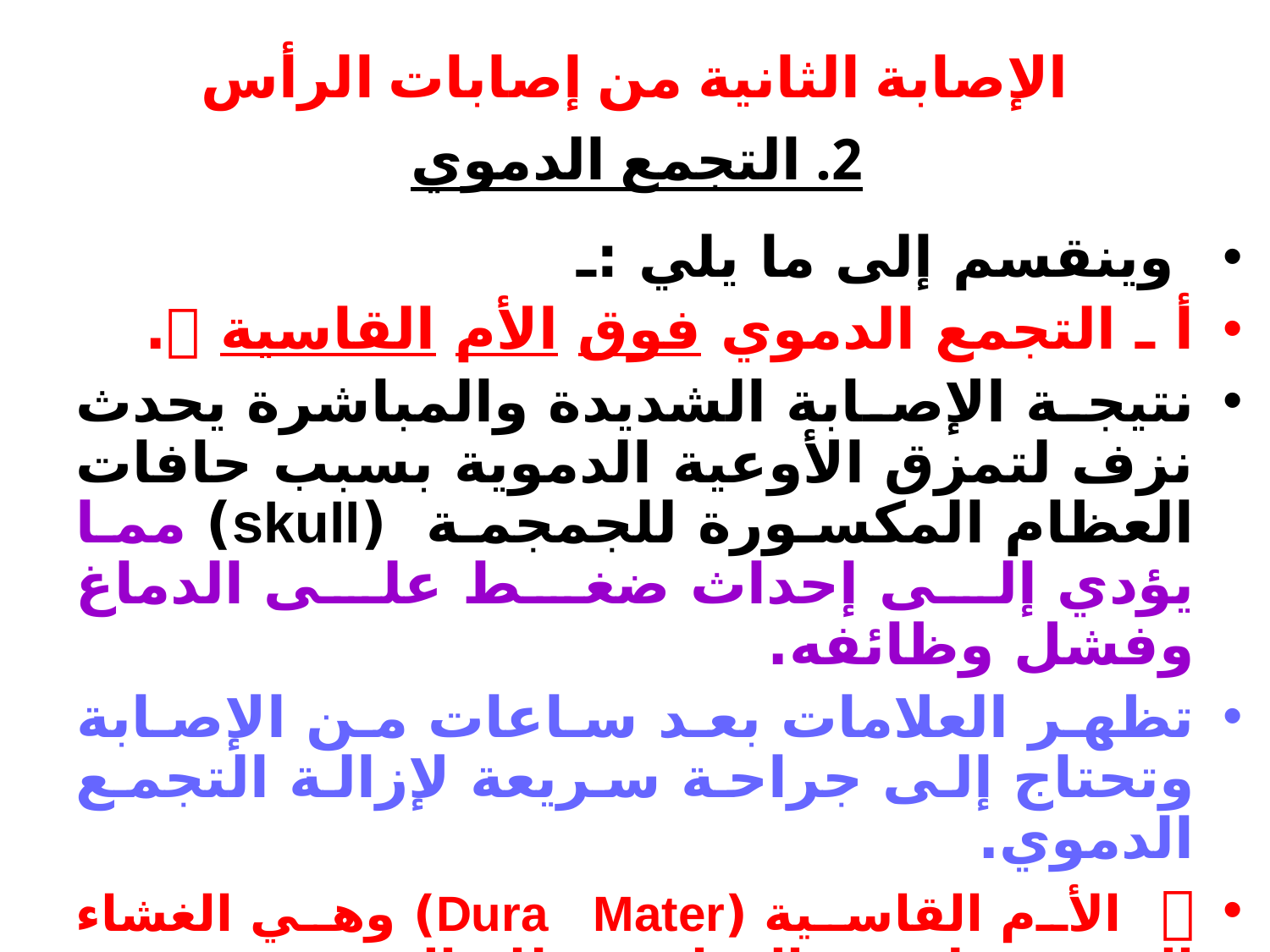

# الإصابة الثانية من إصابات الرأس 2. التجمع الدموي
 وينقسم إلى ما يلي :ـ
أ ـ التجمع الدموي فوق الأم القاسية ∗.
نتيجة الإصابة الشديدة والمباشرة يحدث نزف لتمزق الأوعية الدموية بسبب حافات العظام المكسورة للجمجمة  (skull) مما يؤدي إلى إحداث ضغط على الدماغ وفشل وظائفه.
تظهر العلامات بعد ساعات من الإصابة وتحتاج إلى جراحة سريعة لإزالة التجمع الدموي.
∗  الأم القاسية (Dura Mater) وهي الغشاء الذي يفصل بين الدماغ وعظام الجمجمة.